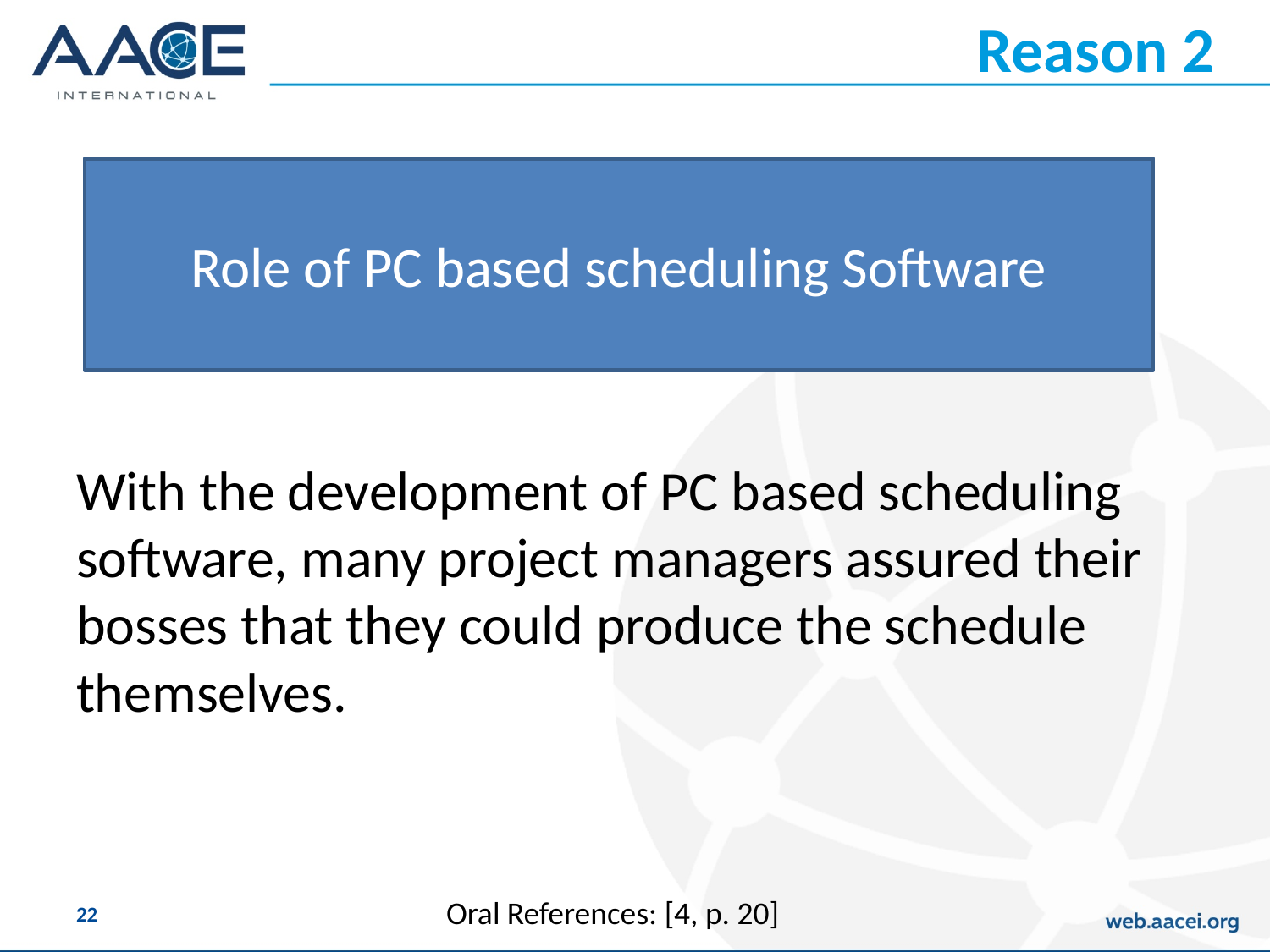

# Reason 2
Role of PC based scheduling Software

With the development of PC based scheduling software, many project managers assured their bosses that they could produce the schedule themselves.
Oral References: [4, p. 20]

22